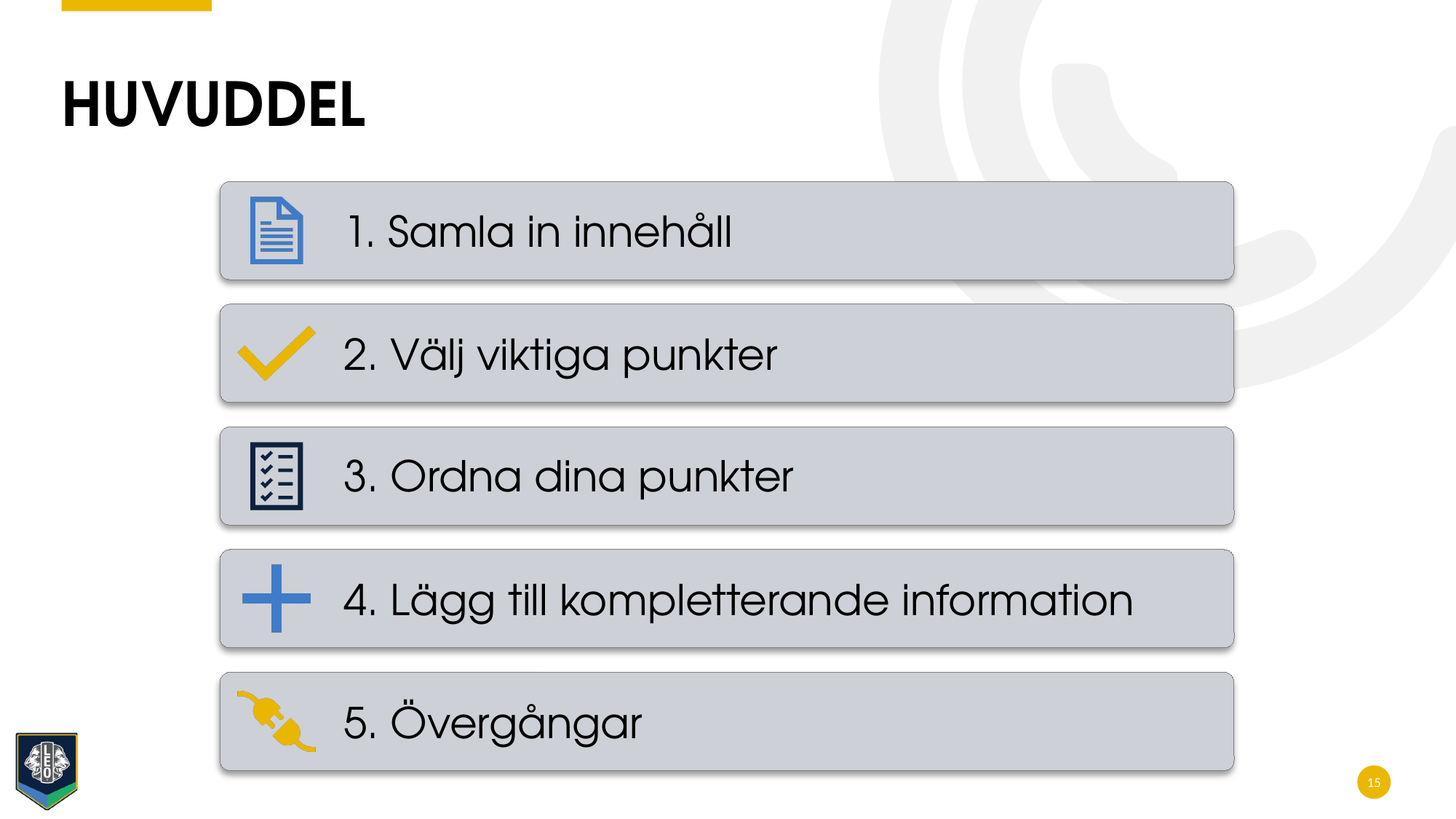

# Huvuddel
1. Samla in innehåll
2. Välj viktiga punkter
3. Ordna dina punkter
4. Lägg till kompletterande information
5. Övergångar
15